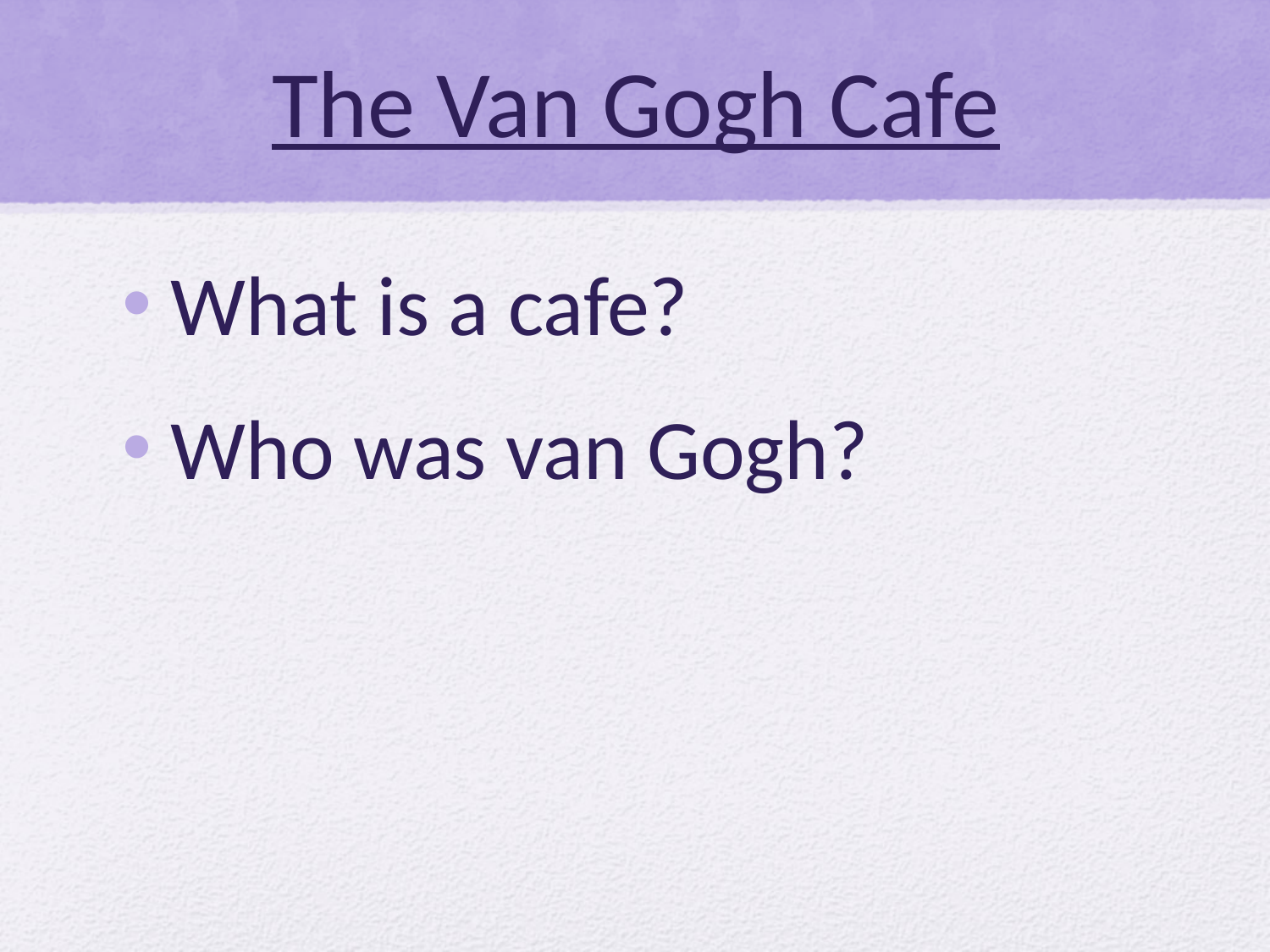

# The Van Gogh Cafe
What is a cafe?
Who was van Gogh?